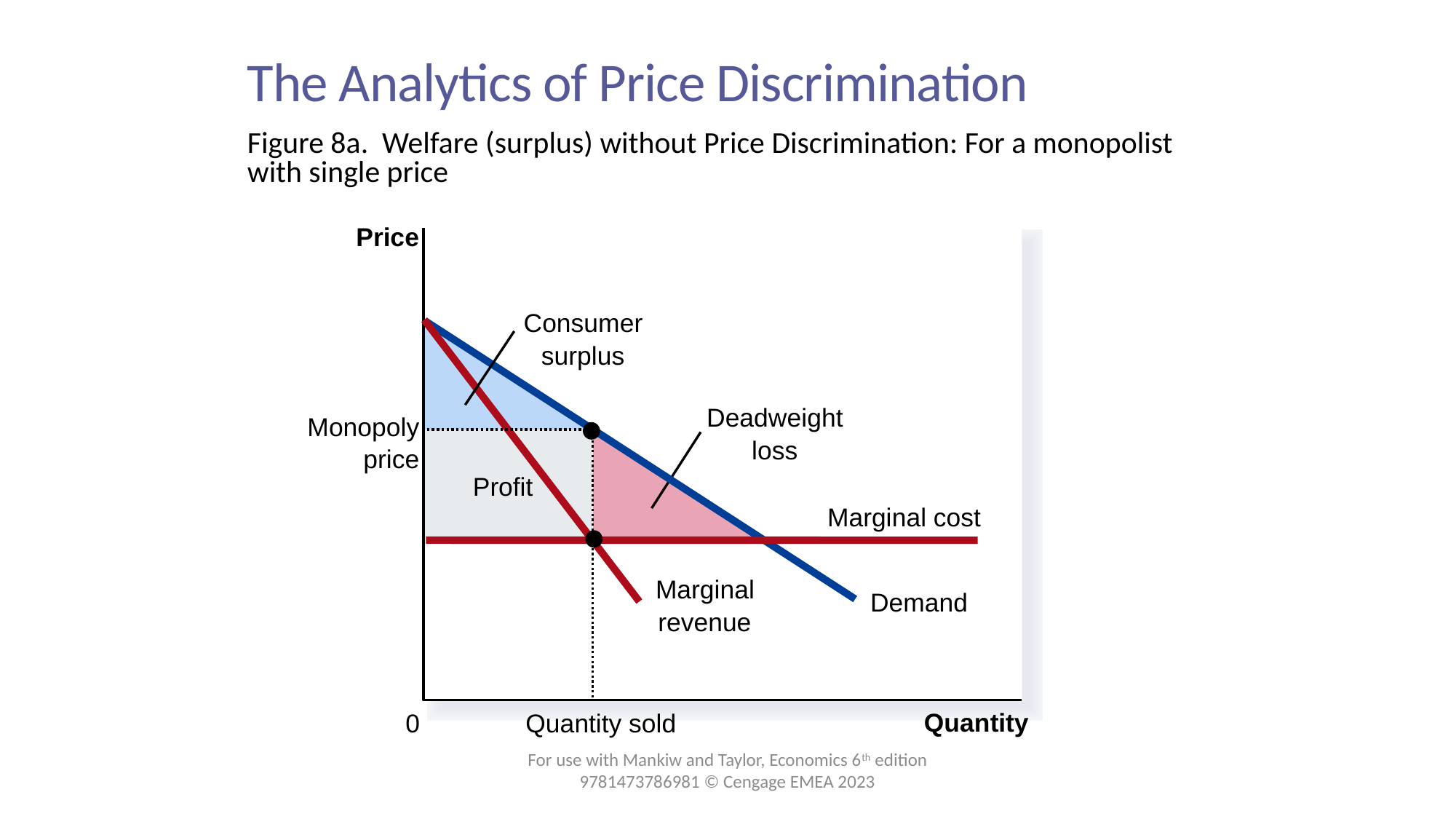

The Analytics of Price Discrimination
# Figure 8a.  Welfare (surplus) without Price Discrimination: For a monopolist with single price
Price

Consumer

surplus

Marginal
revenue

Demand

Deadweight

loss
Monopoly

price
Quantity sold

Profit

Marginal cost

Quantity
0
For use with Mankiw and Taylor, Economics 6th edition 9781473786981 © Cengage EMEA 2023